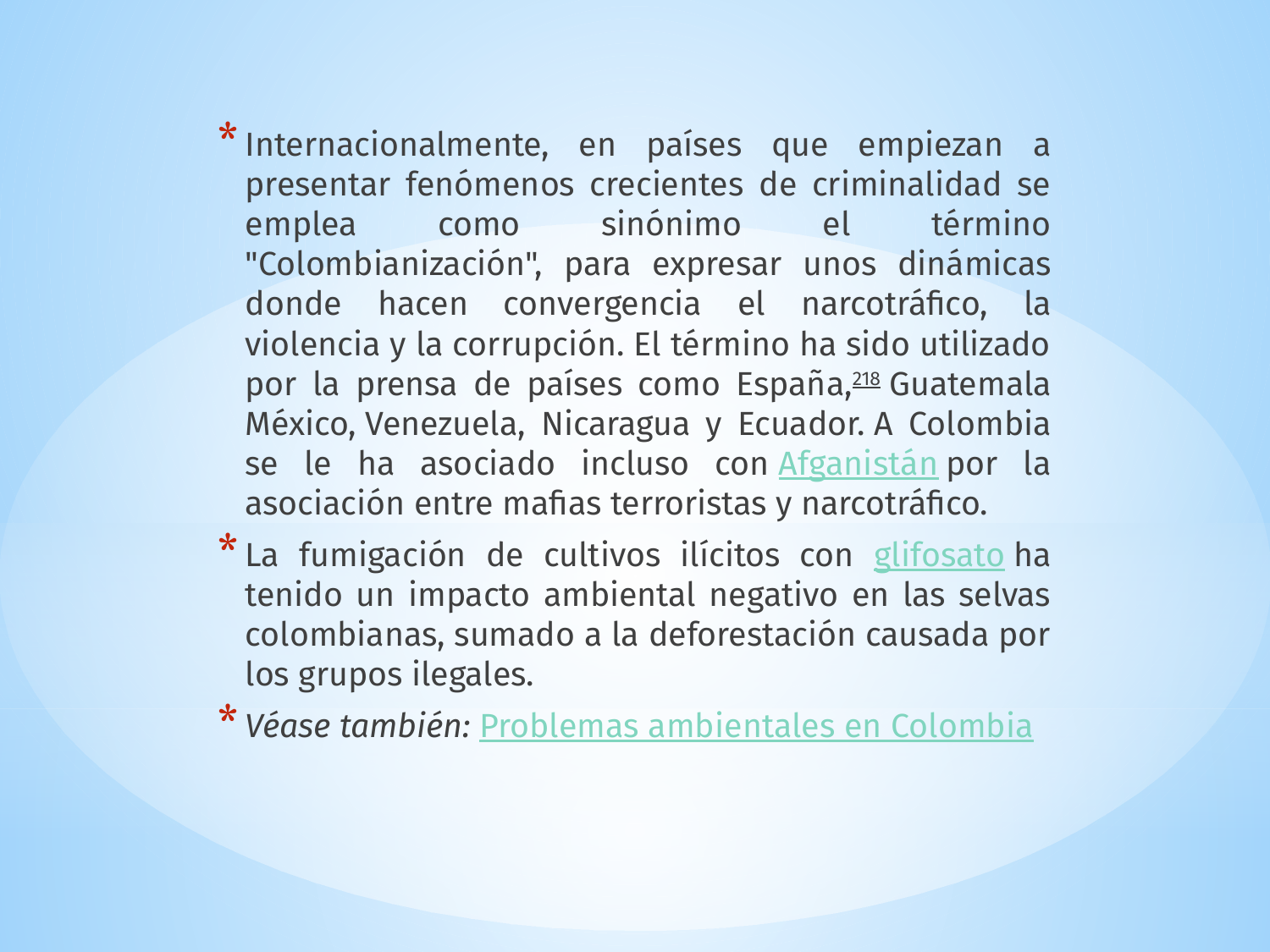

Internacionalmente, en países que empiezan a presentar fenómenos crecientes de criminalidad se emplea como sinónimo el término "Colombianización", para expresar unos dinámicas donde hacen convergencia el narcotráfico, la violencia y la corrupción. El término ha sido utilizado por la prensa de países como España,218 Guatemala México, Venezuela, Nicaragua y Ecuador. A Colombia se le ha asociado incluso con Afganistán por la asociación entre mafias terroristas y narcotráfico.
La fumigación de cultivos ilícitos con glifosato ha tenido un impacto ambiental negativo en las selvas colombianas, sumado a la deforestación causada por los grupos ilegales.
Véase también: Problemas ambientales en Colombia

#